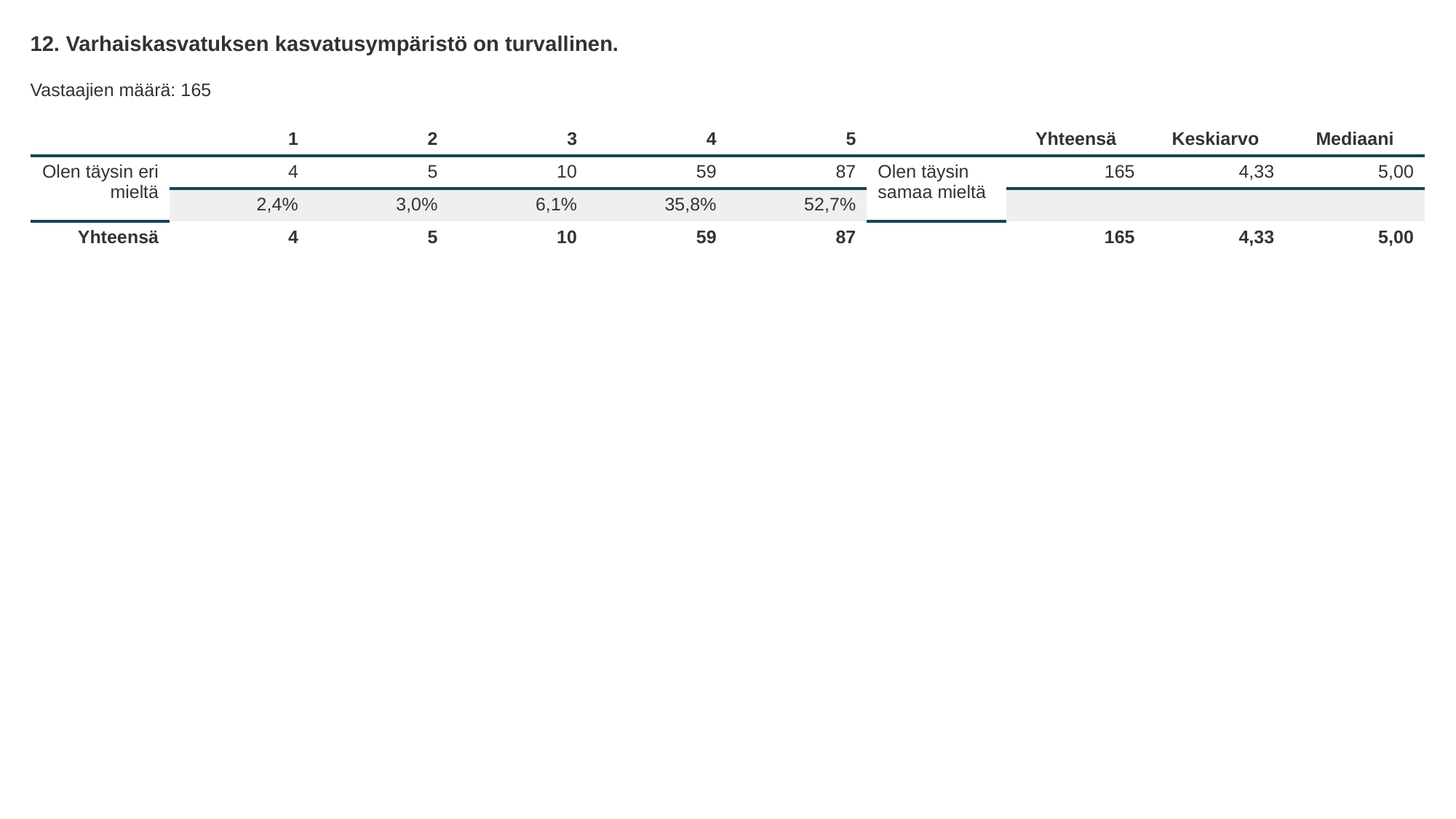

12. Varhaiskasvatuksen kasvatusympäristö on turvallinen.
Vastaajien määrä: 165
|  | 1 | 2 | 3 | 4 | 5 |  | Yhteensä | Keskiarvo | Mediaani |
| --- | --- | --- | --- | --- | --- | --- | --- | --- | --- |
| Olen täysin eri mieltä | 4 | 5 | 10 | 59 | 87 | Olen täysin samaa mieltä | 165 | 4,33 | 5,00 |
|  | 2,4% | 3,0% | 6,1% | 35,8% | 52,7% |  |  |  |  |
| Yhteensä | 4 | 5 | 10 | 59 | 87 |  | 165 | 4,33 | 5,00 |